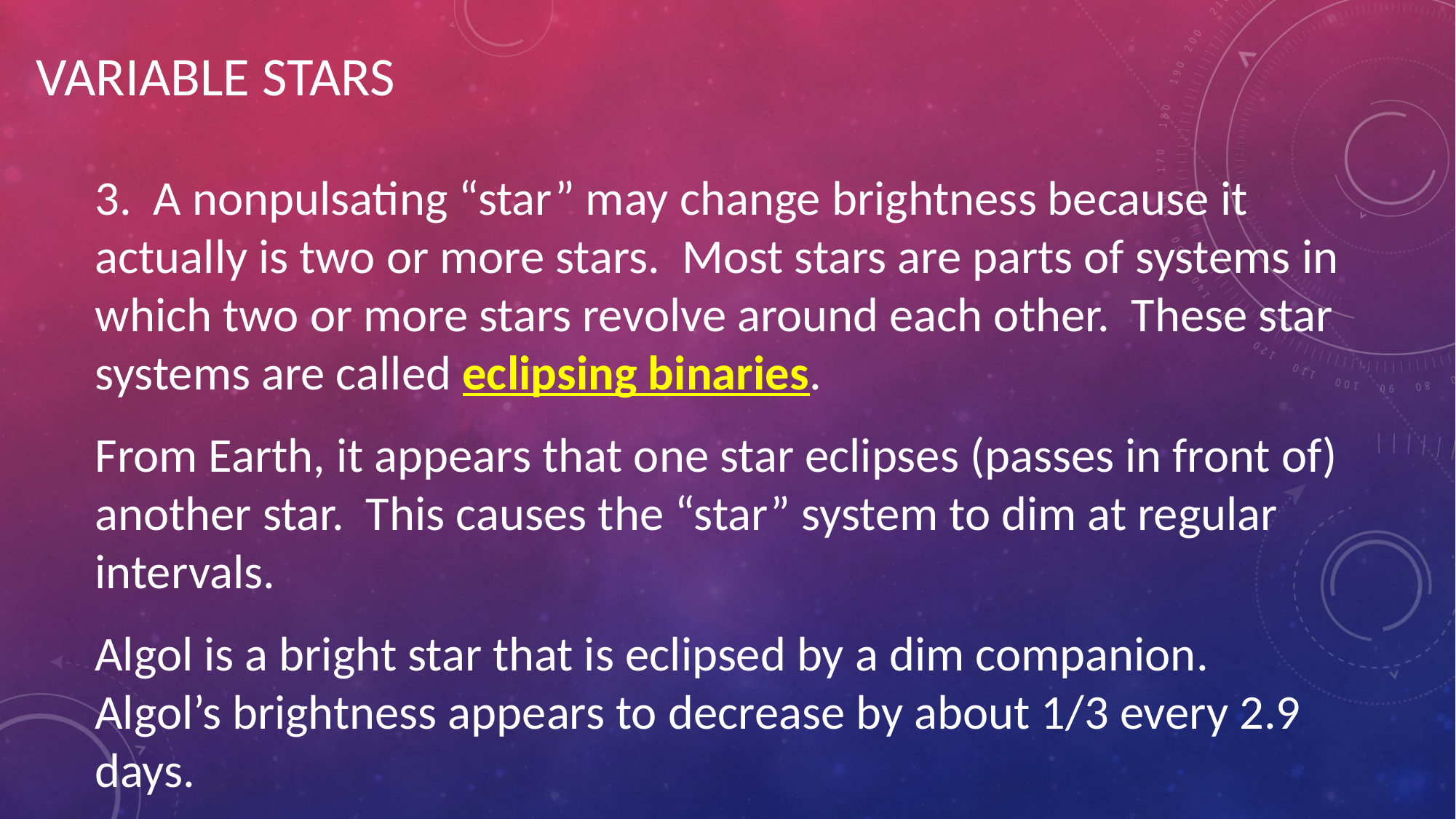

# Variable Stars
3.  A nonpulsating “star” may change brightness because it actually is two or more stars.  Most stars are parts of systems in which two or more stars revolve around each other.  These star systems are called eclipsing binaries.
From Earth, it appears that one star eclipses (passes in front of) another star.  This causes the “star” system to dim at regular intervals.
Algol is a bright star that is eclipsed by a dim companion.  Algol’s brightness appears to decrease by about 1/3 every 2.9 days.